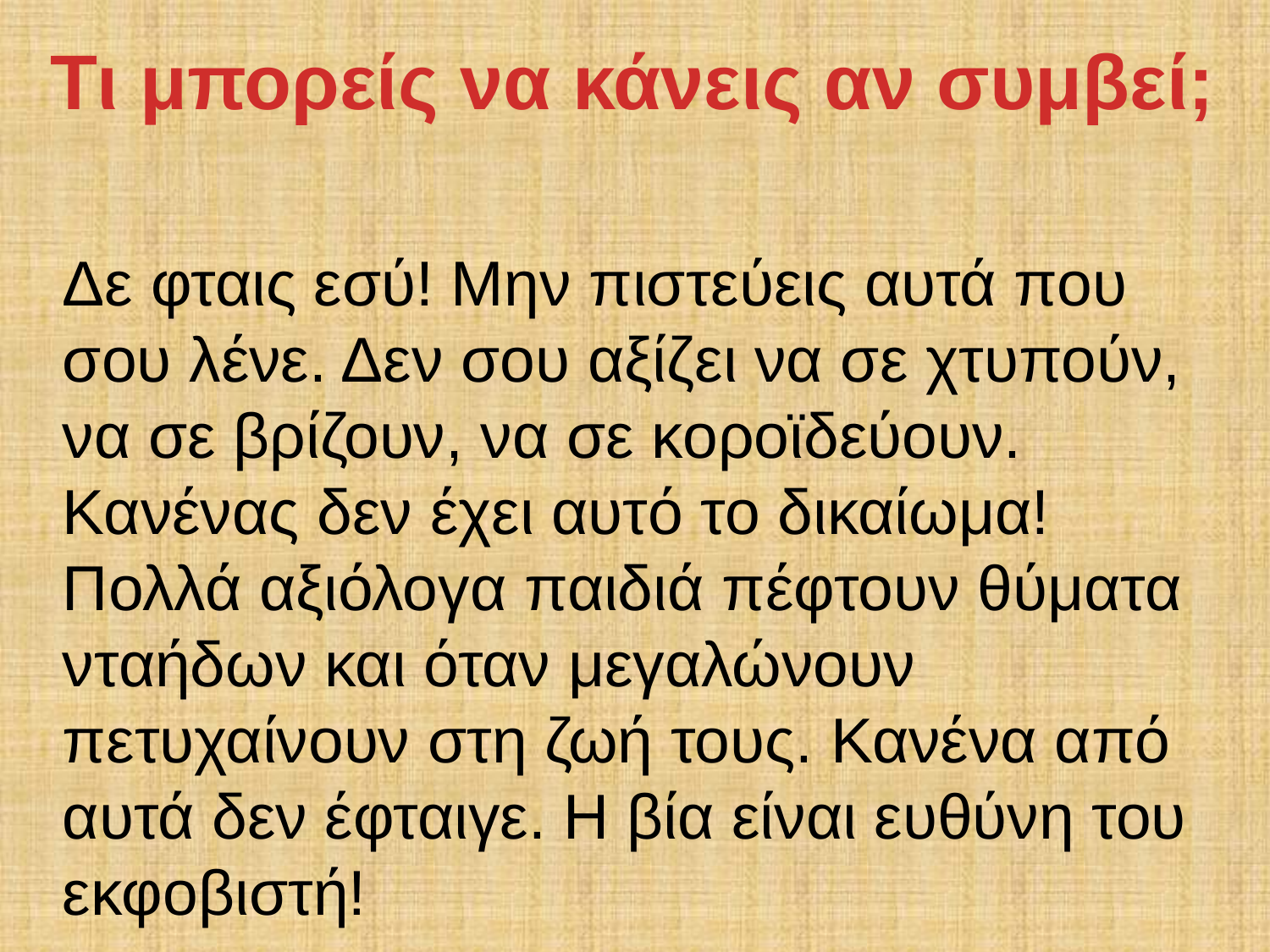

Τι μπορείς να κάνεις αν συμβεί;
Δε φταις εσύ! Μην πιστεύεις αυτά που σου λένε. Δεν σου αξίζει να σε χτυπούν, να σε βρίζουν, να σε κοροϊδεύουν. Κανένας δεν έχει αυτό το δικαίωμα! Πολλά αξιόλογα παιδιά πέφτουν θύματα νταήδων και όταν μεγαλώνουν πετυχαίνουν στη ζωή τους. Κανένα από αυτά δεν έφταιγε. Η βία είναι ευθύνη του εκφοβιστή!